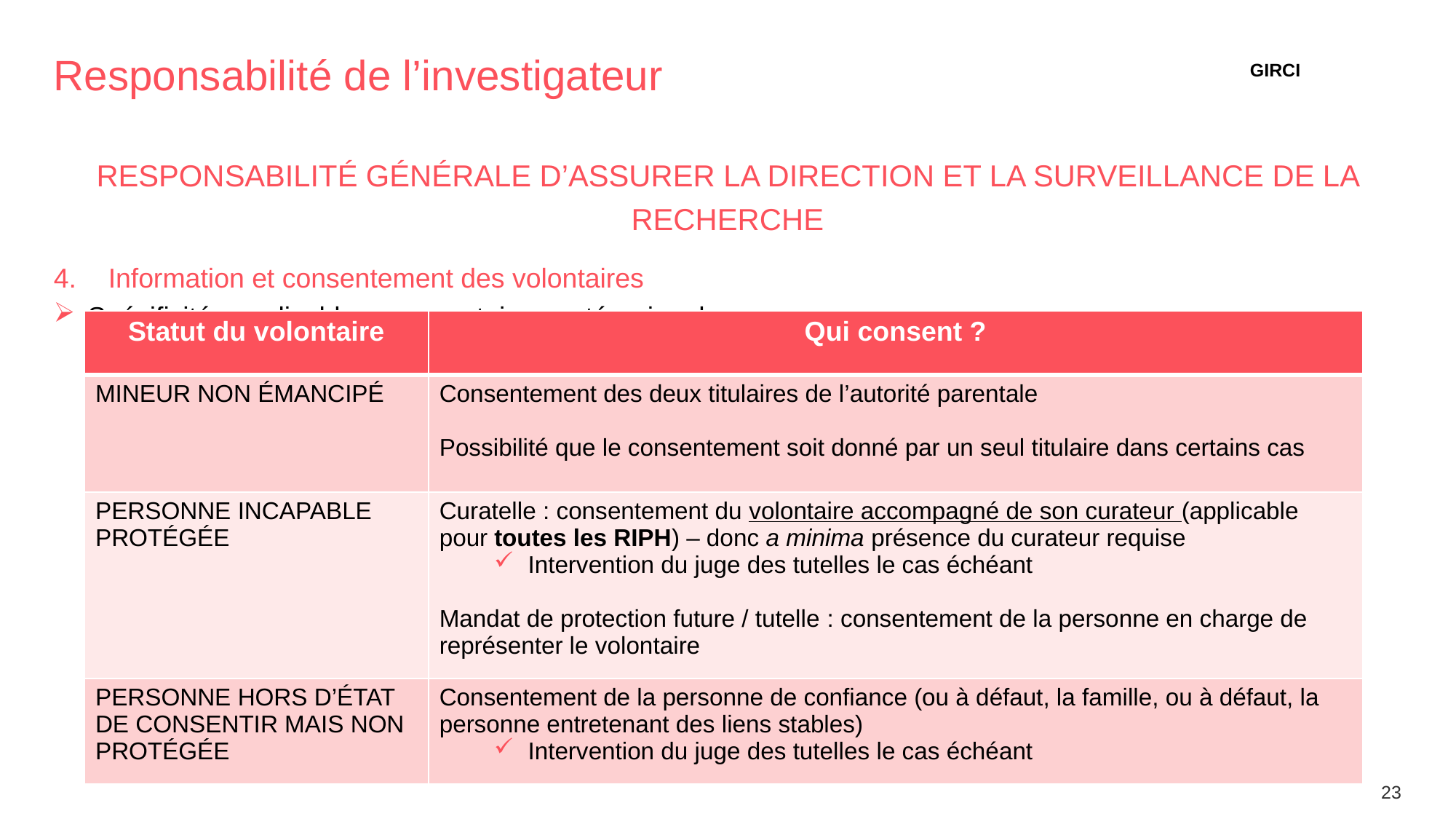

# Responsabilité de l’investigateur

GIRCI

Responsabilité générale d’assurer la direction et la surveillance de la recherche

Information et consentement des volontaires
Spécificités applicables pour certaines catégories de personnes

| Statut du volontaire | Qui consent ? |
| --- | --- |
| Mineur non émancipé | Consentement des deux titulaires de l’autorité parentale Possibilité que le consentement soit donné par un seul titulaire dans certains cas |
| Personne incapable protégée | Curatelle : consentement du volontaire accompagné de son curateur (applicable pour toutes les RIPH) – donc a minima présence du curateur requise Intervention du juge des tutelles le cas échéant Mandat de protection future / tutelle : consentement de la personne en charge de représenter le volontaire |
| Personne hors d’état de consentir mais non protégée | Consentement de la personne de confiance (ou à défaut, la famille, ou à défaut, la personne entretenant des liens stables) Intervention du juge des tutelles le cas échéant |
23